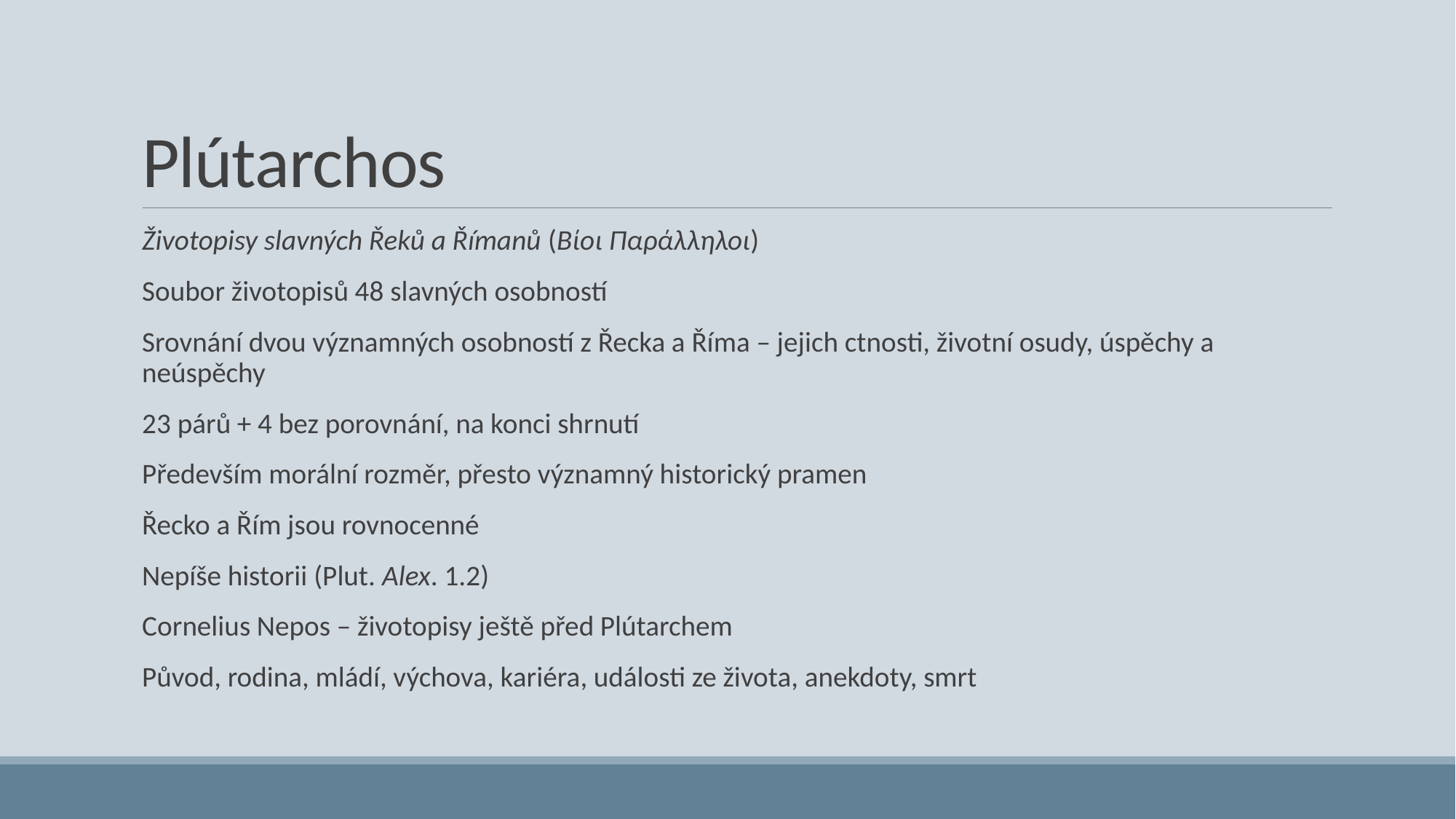

# Plútarchos
Životopisy slavných Řeků a Římanů (Βίοι Παράλληλοι)
Soubor životopisů 48 slavných osobností
Srovnání dvou významných osobností z Řecka a Říma – jejich ctnosti, životní osudy, úspěchy a neúspěchy
23 párů + 4 bez porovnání, na konci shrnutí
Především morální rozměr, přesto významný historický pramen
Řecko a Řím jsou rovnocenné
Nepíše historii (Plut. Alex. 1.2)
Cornelius Nepos – životopisy ještě před Plútarchem
Původ, rodina, mládí, výchova, kariéra, události ze života, anekdoty, smrt